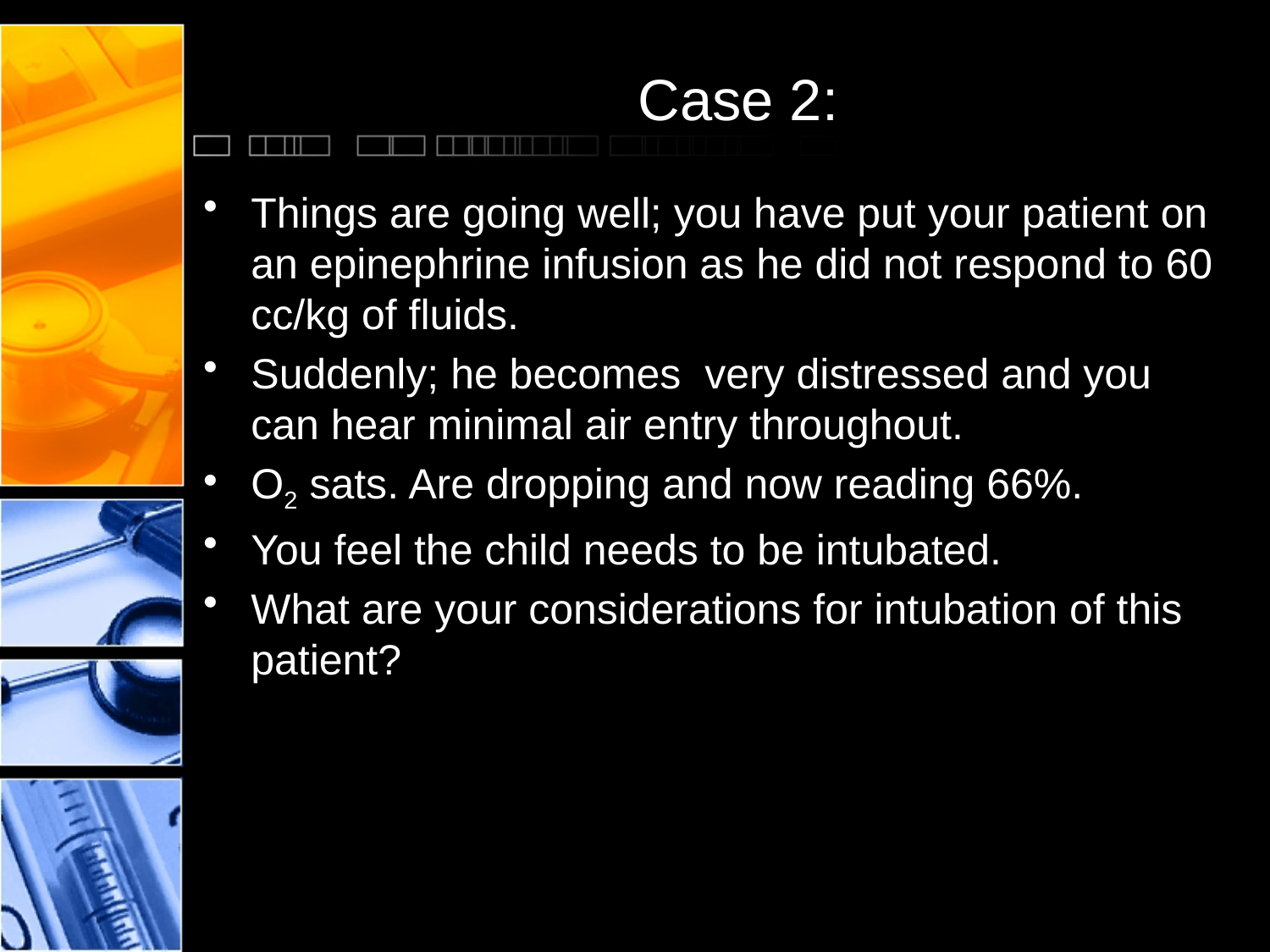

# Case 2:
Things are going well; you have put your patient on an epinephrine infusion as he did not respond to 60 cc/kg of fluids.
Suddenly; he becomes  very distressed and you can hear minimal air entry throughout.
O2 sats. Are dropping and now reading 66%.
You feel the child needs to be intubated.
What are your considerations for intubation of this patient?